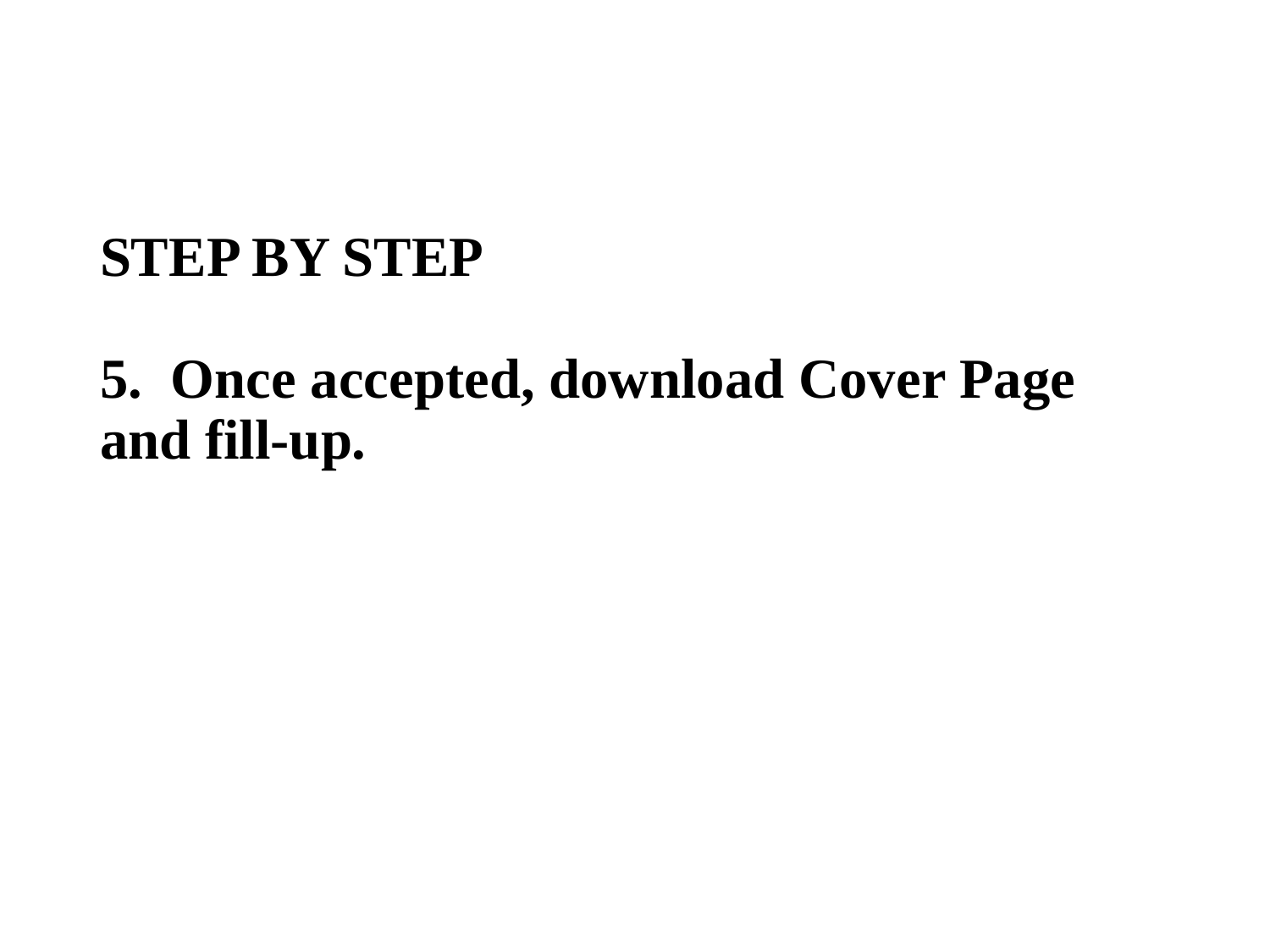

# STEP BY STEP 5.  Once accepted, download Cover Page and fill-up.